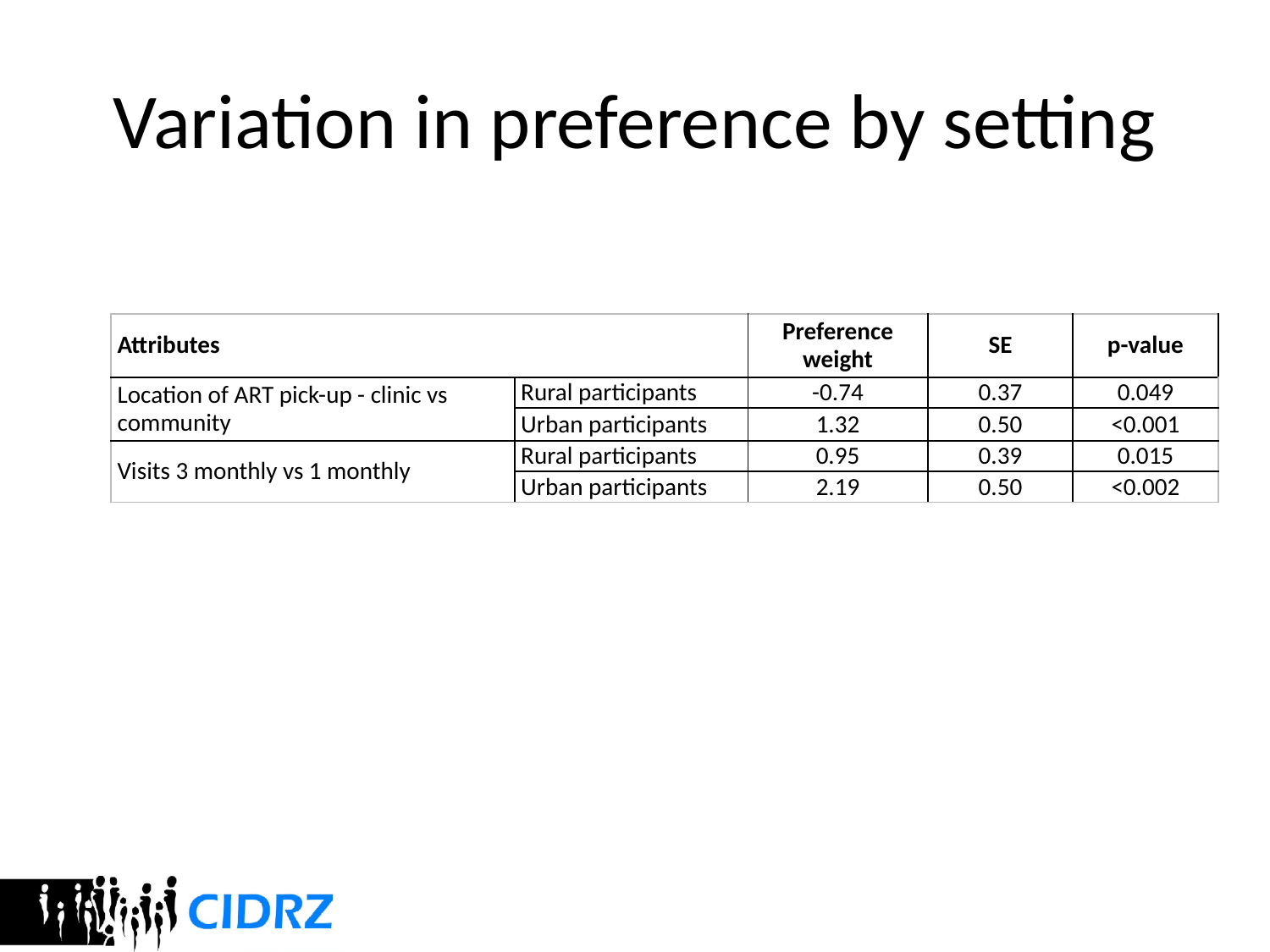

# Variation in preference by setting
| Attributes |  | Preference weight | SE | p-value |
| --- | --- | --- | --- | --- |
| Location of ART pick-up - clinic vs community | Rural participants | -0.74 | 0.37 | 0.049 |
|  | Urban participants | 1.32 | 0.50 | <0.001 |
| Visits 3 monthly vs 1 monthly | Rural participants | 0.95 | 0.39 | 0.015 |
|  | Urban participants | 2.19 | 0.50 | <0.002 |